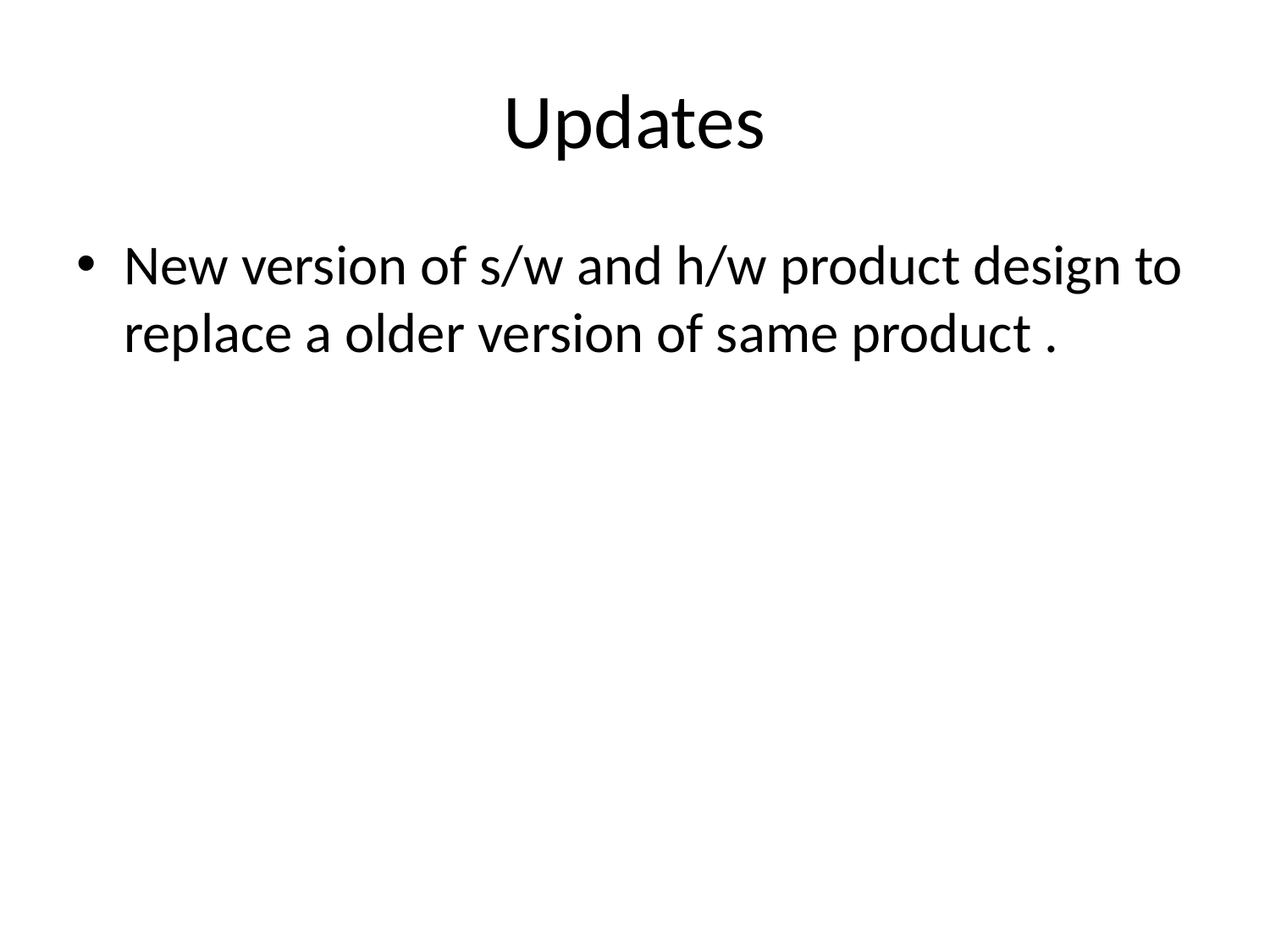

# Updates
New version of s/w and h/w product design to replace a older version of same product .